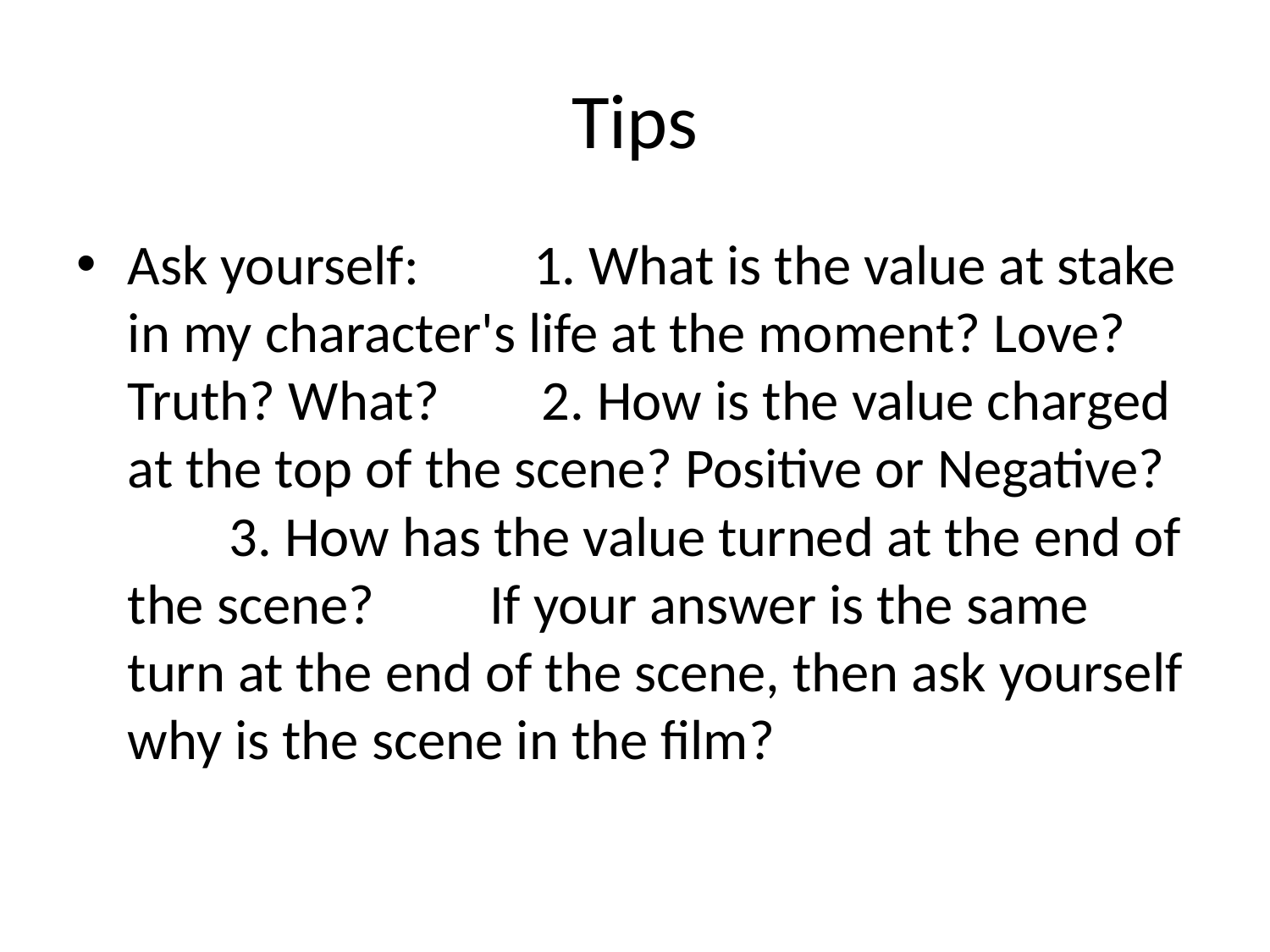

# Tips
Ask yourself:          1. What is the value at stake in my character's life at the moment? Love? Truth? What?         2. How is the value charged at the top of the scene? Positive or Negative?         3. How has the value turned at the end of the scene?           If your answer is the same turn at the end of the scene, then ask yourself why is the scene in the film?